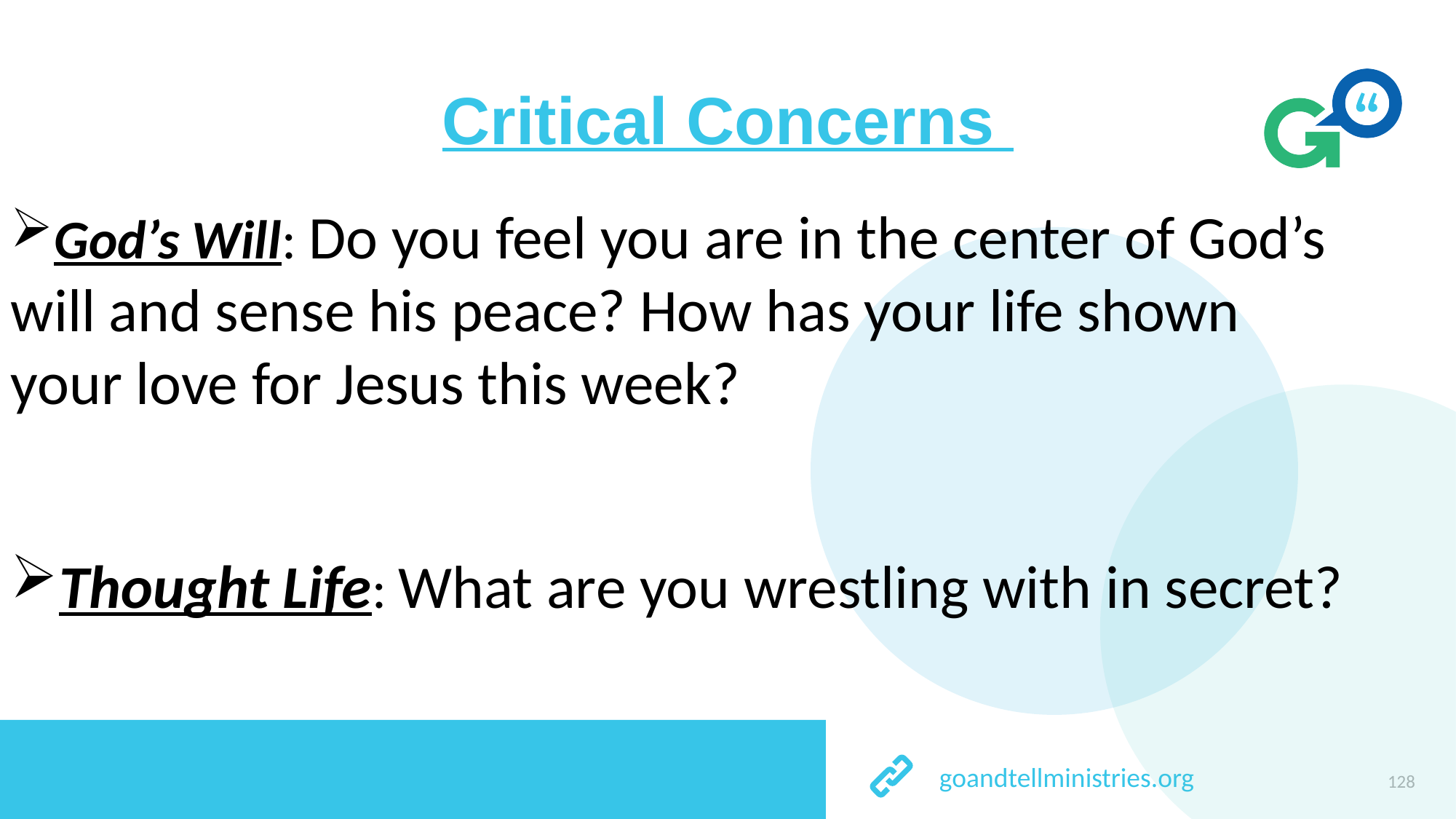

# Critical Concerns
God’s Will: Do you feel you are in the center of God’s will and sense his peace? How has your life shown your love for Jesus this week?

Thought Life: What are you wrestling with in secret?
128